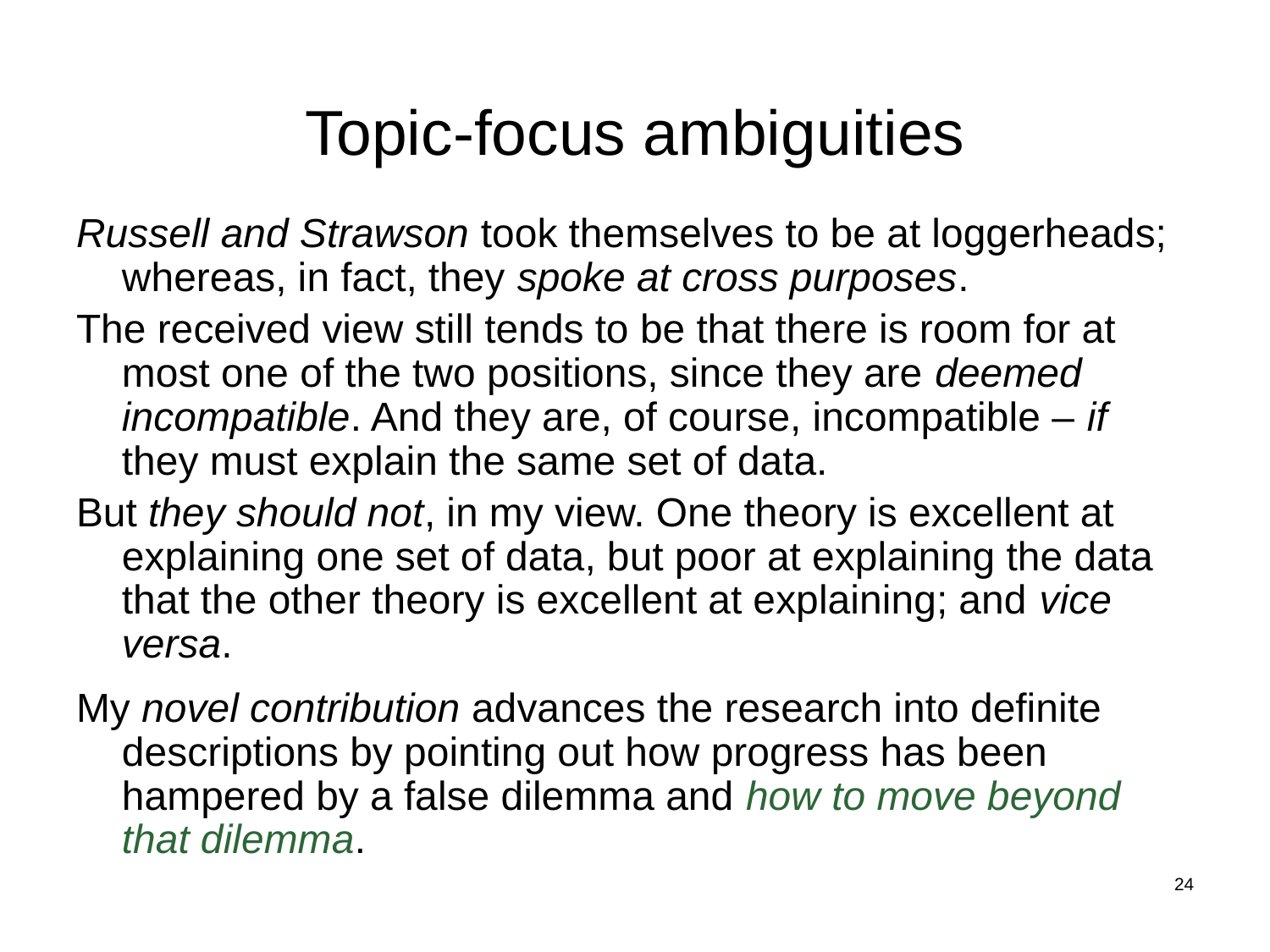

# Topic-focus ambiguities
Russell and Strawson took themselves to be at loggerheads; whereas, in fact, they spoke at cross purposes.
The received view still tends to be that there is room for at most one of the two positions, since they are deemed incompatible. And they are, of course, incompatible – if they must explain the same set of data.
But they should not, in my view. One theory is excellent at explaining one set of data, but poor at explaining the data that the other theory is excellent at explaining; and vice versa.
My novel contribution advances the research into definite descriptions by pointing out how progress has been hampered by a false dilemma and how to move beyond that dilemma.
24